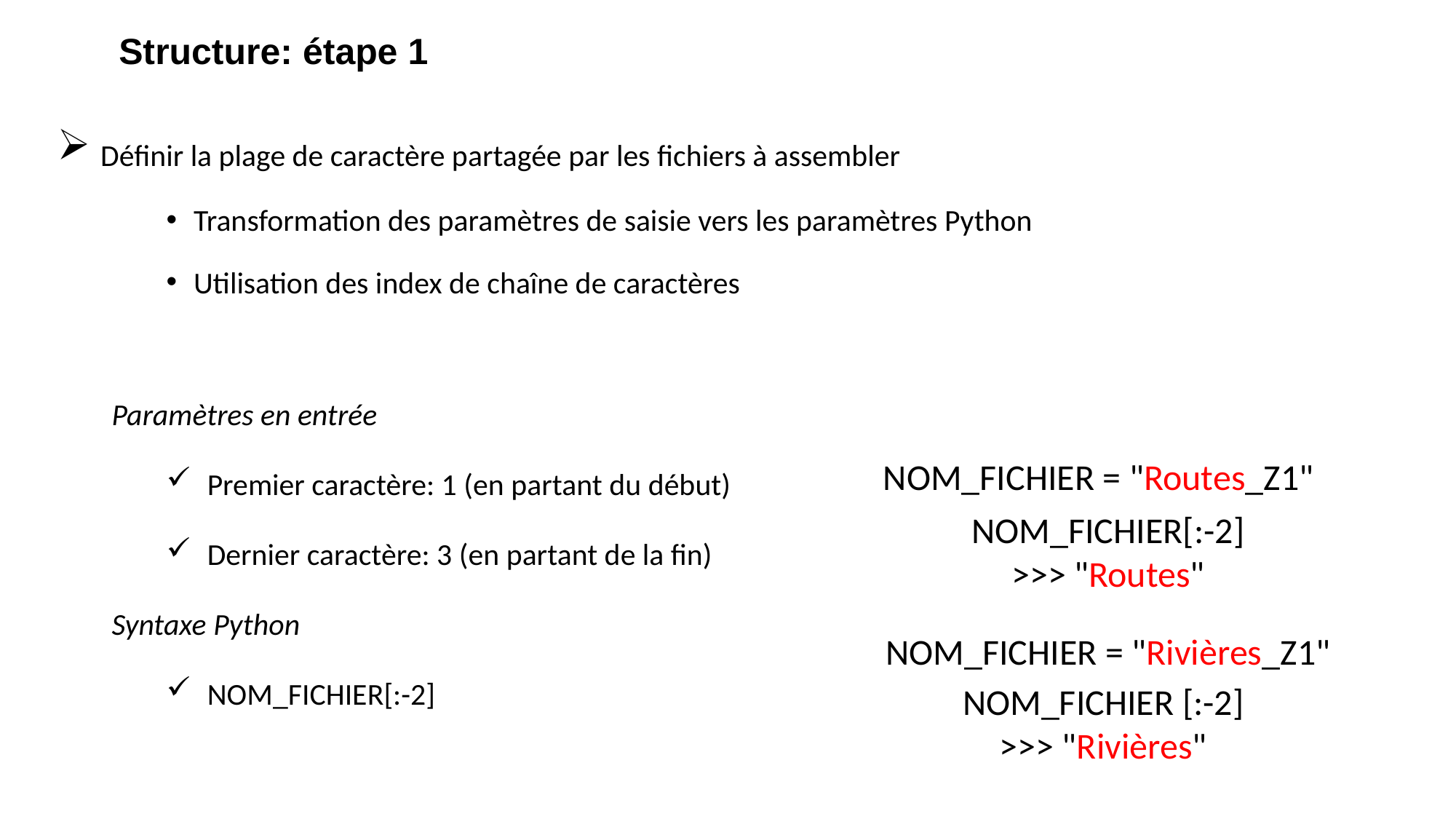

# Structure: étape 1
 Définir la plage de caractère partagée par les fichiers à assembler
Transformation des paramètres de saisie vers les paramètres Python
Utilisation des index de chaîne de caractères

Paramètres en entrée
Premier caractère: 1 (en partant du début)
Dernier caractère: 3 (en partant de la fin)
Syntaxe Python
NOM_FICHIER[:-2]

NOM_FICHIER = "Routes_Z1"
NOM_FICHIER[:-2]
>>> "Routes"
NOM_FICHIER = "Rivières_Z1"
NOM_FICHIER [:-2]
>>> "Rivières"